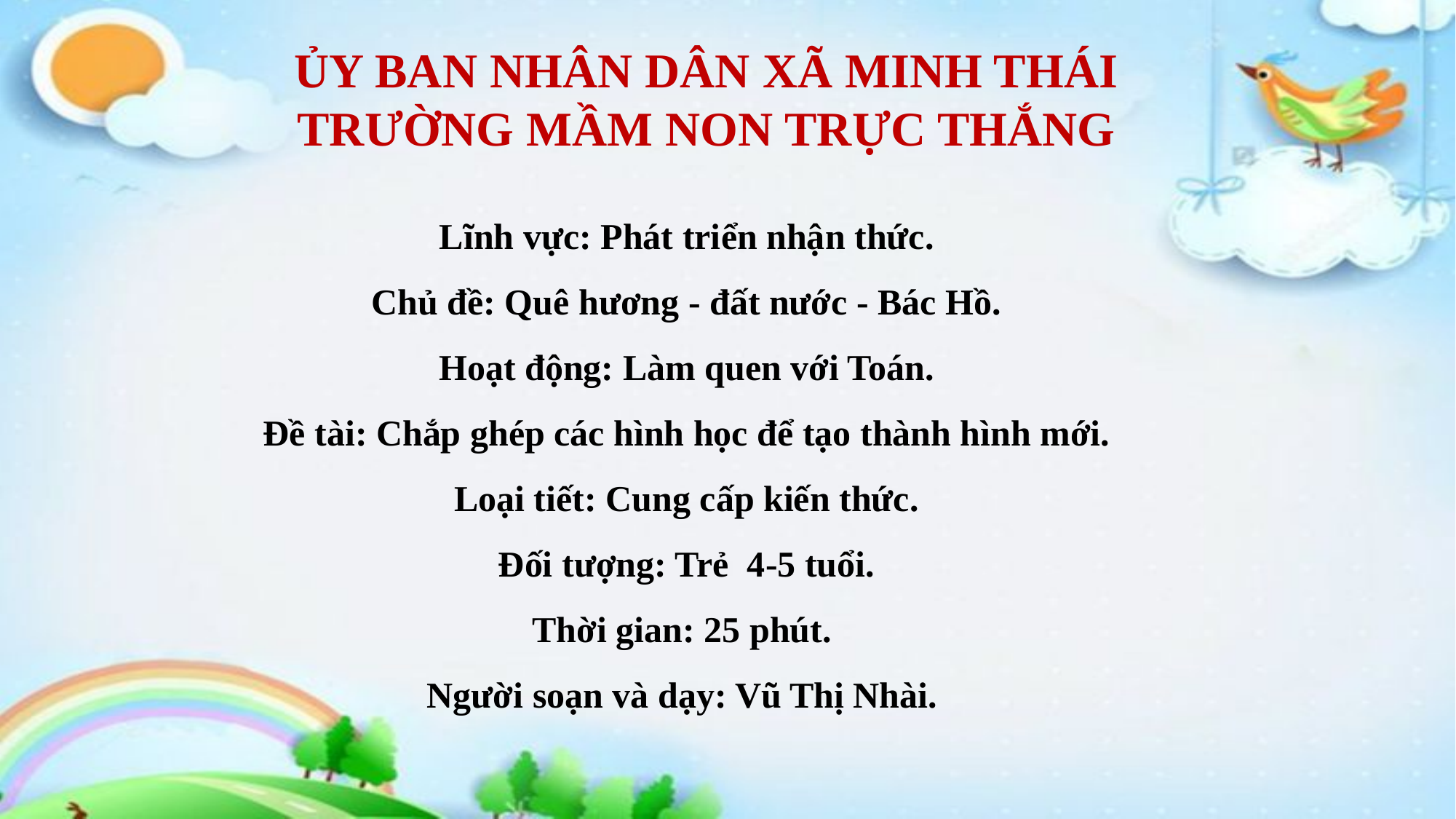

ỦY BAN NHÂN DÂN XÃ MINH THÁI
TRƯỜNG MẦM NON TRỰC THẮNG
Lĩnh vực: Phát triển nhận thức.
Chủ đề: Quê hương - đất nước - Bác Hồ.
Hoạt động: Làm quen với Toán.
Đề tài: Chắp ghép các hình học để tạo thành hình mới.
Loại tiết: Cung cấp kiến thức.
Đối tượng: Trẻ  4-5 tuổi.
Thời gian: 25 phút.
Người soạn và dạy: Vũ Thị Nhài.